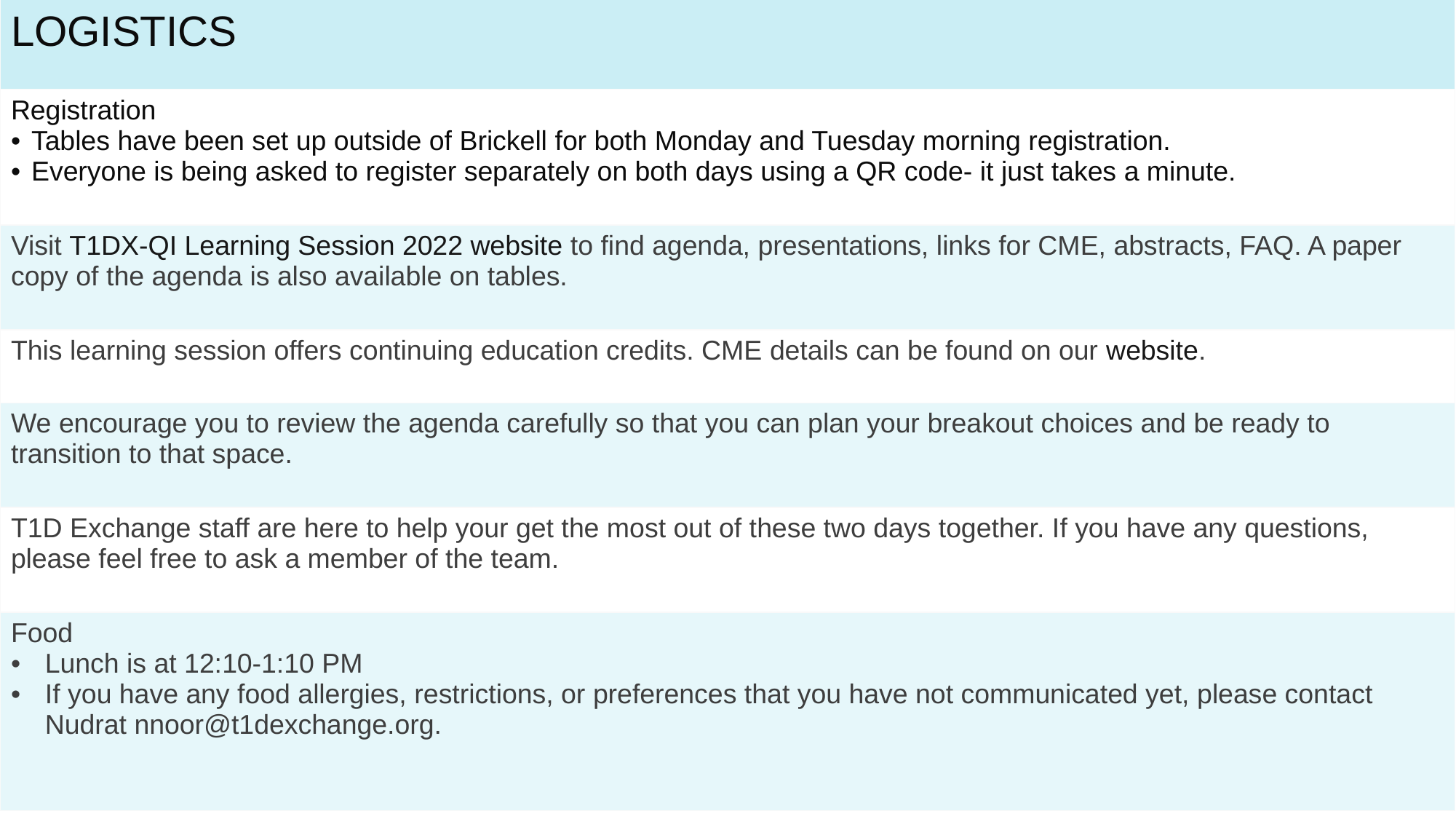

| LOGISTICS |
| --- |
| Registration Tables have been set up outside of Brickell for both Monday and Tuesday morning registration. Everyone is being asked to register separately on both days using a QR code- it just takes a minute. |
| Visit T1DX-QI Learning Session 2022 website to find agenda, presentations, links for CME, abstracts, FAQ. A paper copy of the agenda is also available on tables. |
| This learning session offers continuing education credits. CME details can be found on our website. |
| We encourage you to review the agenda carefully so that you can plan your breakout choices and be ready to transition to that space. |
| T1D Exchange staff are here to help your get the most out of these two days together. If you have any questions, please feel free to ask a member of the team. |
| Food Lunch is at 12:10-1:10 PM If you have any food allergies, restrictions, or preferences that you have not communicated yet, please contact Nudrat nnoor@t1dexchange.org. |